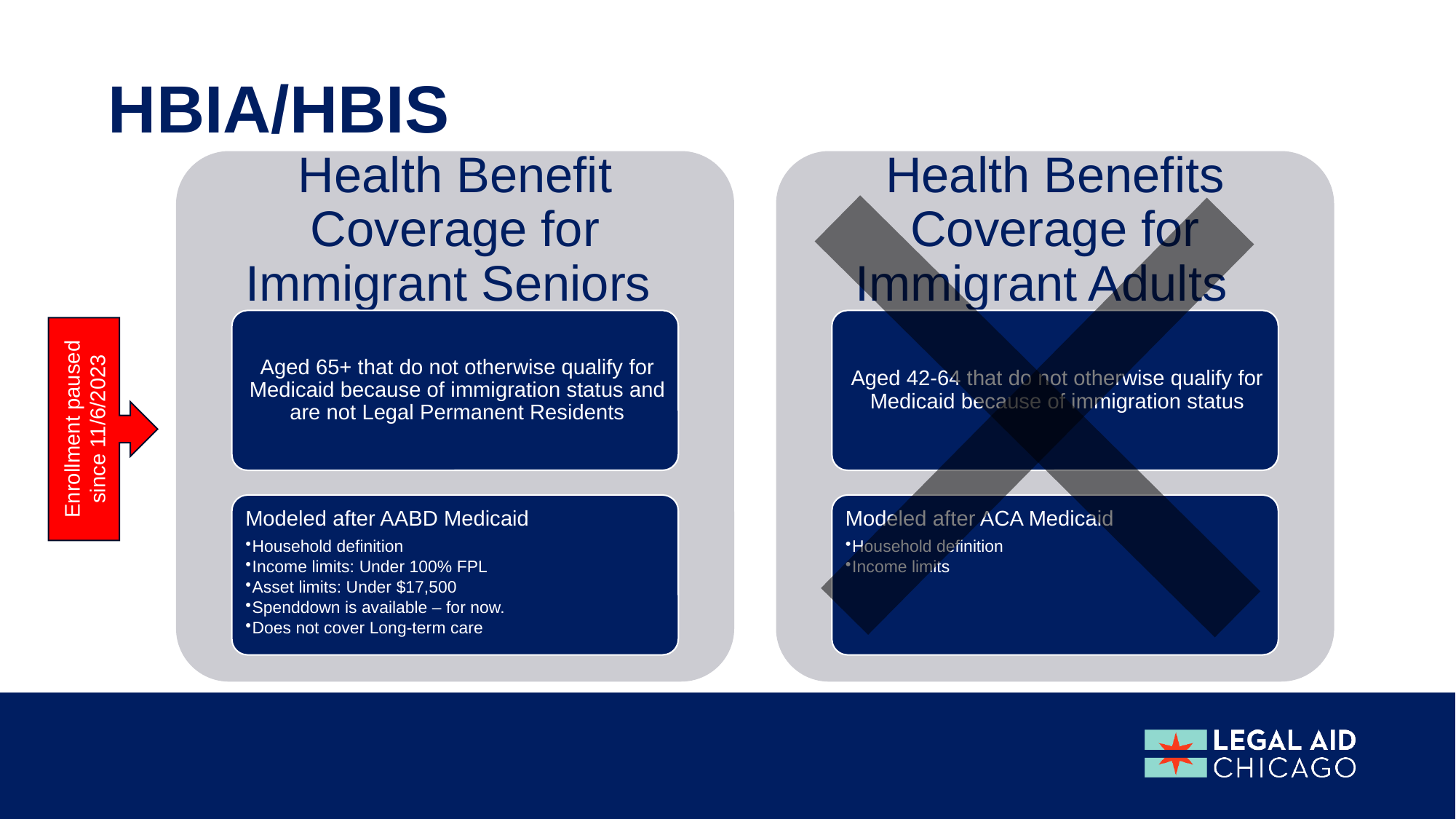

# HBIA/HBIS

Health Benefit Coverage for Immigrant Seniors
Aged 65+ that do not otherwise qualify for Medicaid because of immigration status and are not Legal Permanent Residents
Modeled after AABD Medicaid
Household definition
Income limits: Under 100% FPL
Asset limits: Under $17,500
Spenddown is available – for now.
Does not cover Long-term care
Health Benefits Coverage for Immigrant Adults
Aged 42-64 that do not otherwise qualify for Medicaid because of immigration status
Modeled after ACA Medicaid
Household definition
Income limits
Enrollment paused since 11/6/2023